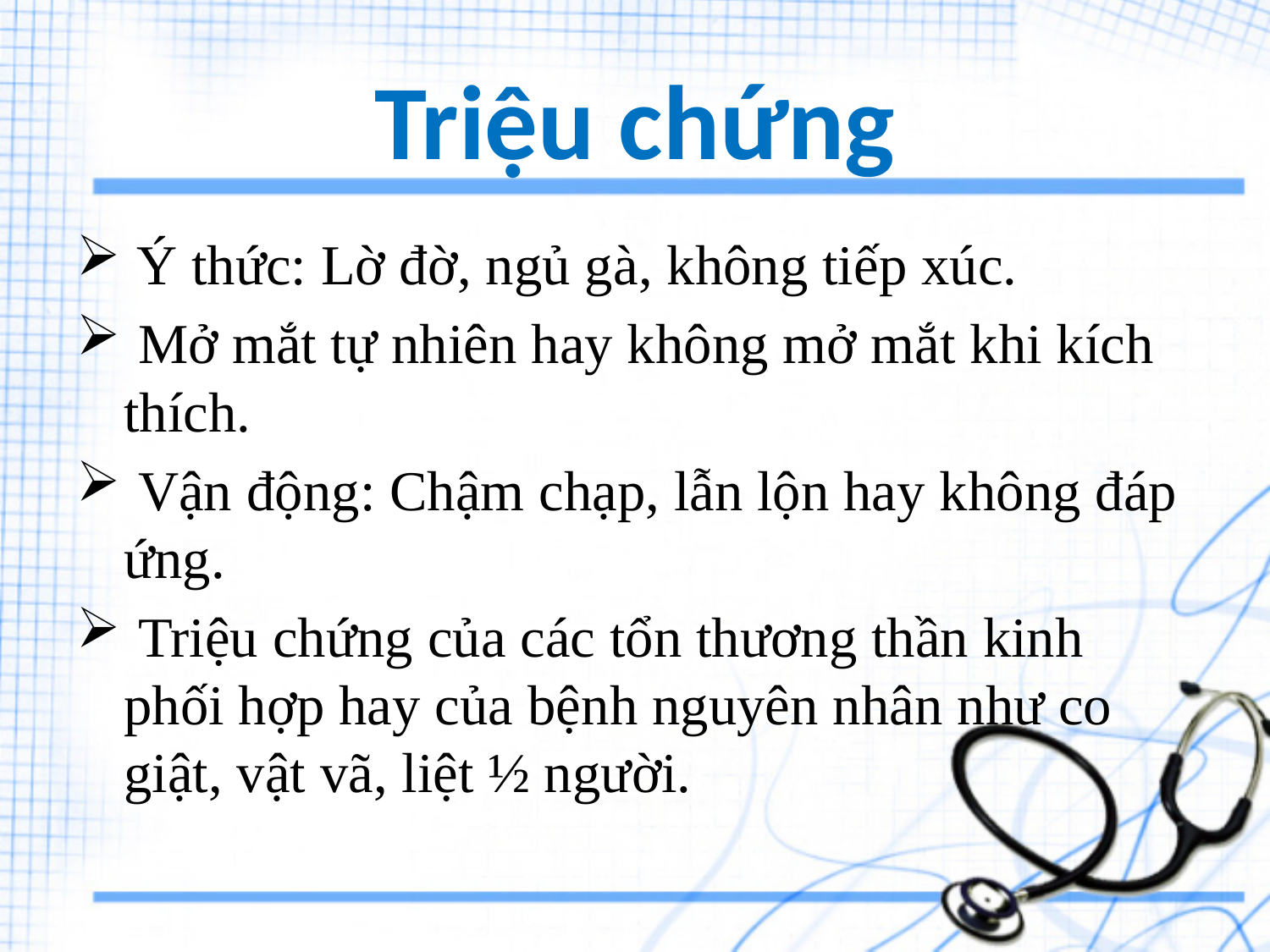

# Triệu chứng
 Ý thức: Lờ đờ, ngủ gà, không tiếp xúc.
 Mở mắt tự nhiên hay không mở mắt khi kích thích.
 Vận động: Chậm chạp, lẫn lộn hay không đáp ứng.
 Triệu chứng của các tổn thương thần kinh phối hợp hay của bệnh nguyên nhân như co giật, vật vã, liệt ½ người.